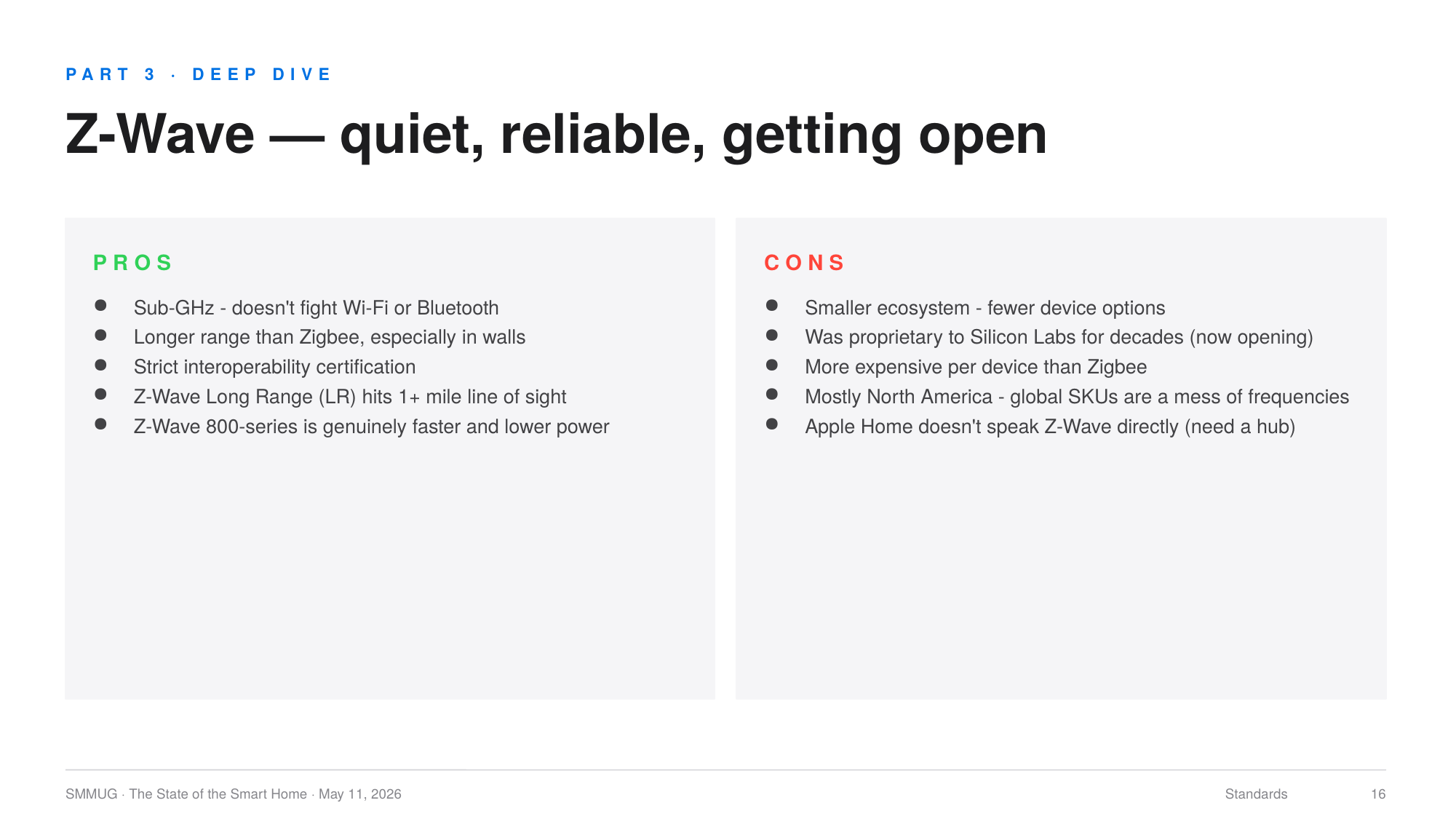

PART 3 · DEEP DIVE
Z-Wave — quiet, reliable, getting open

PROS
CONS
Sub-GHz - doesn't fight Wi-Fi or Bluetooth
Longer range than Zigbee, especially in walls
Strict interoperability certification
Z-Wave Long Range (LR) hits 1+ mile line of sight
Z-Wave 800-series is genuinely faster and lower power
Smaller ecosystem - fewer device options
Was proprietary to Silicon Labs for decades (now opening)
More expensive per device than Zigbee
Mostly North America - global SKUs are a mess of frequencies
Apple Home doesn't speak Z-Wave directly (need a hub)

SMMUG · The State of the Smart Home · May 11, 2026
Standards
16